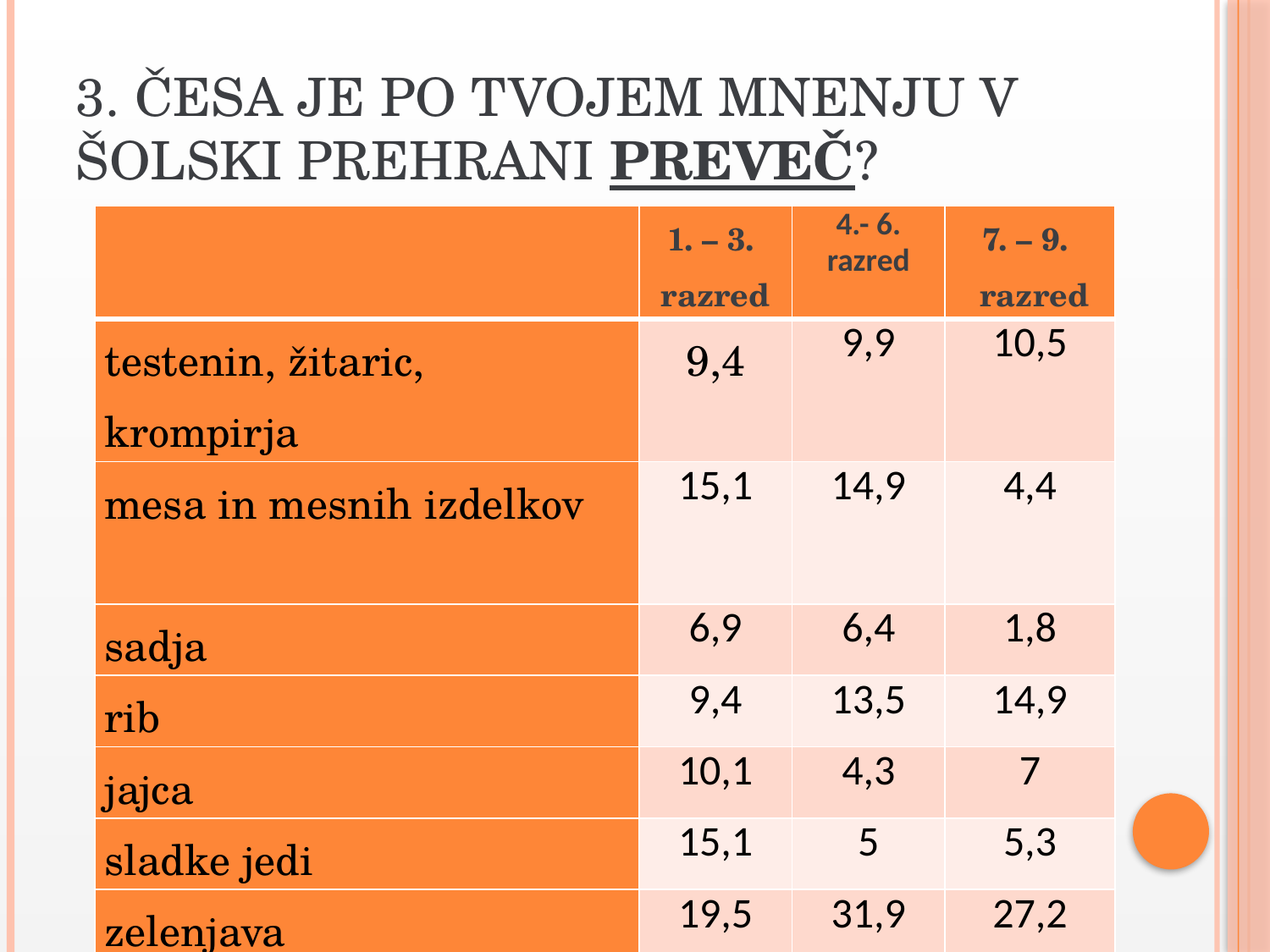

# 3. Česa je po tvojem mnenju v šolski prehrani preveč?
|  | 1. – 3. razred | 4.- 6. razred | 7. – 9. razred |
| --- | --- | --- | --- |
| testenin, žitaric, krompirja | 9,4 | 9,9 | 10,5 |
| mesa in mesnih izdelkov | 15,1 | 14,9 | 4,4 |
| sadja | 6,9 | 6,4 | 1,8 |
| rib | 9,4 | 13,5 | 14,9 |
| jajca | 10,1 | 4,3 | 7 |
| sladke jedi | 15,1 | 5 | 5,3 |
| zelenjava | 19,5 | 31,9 | 27,2 |
| mleko in mlečni izdelki | 14,5 | 14,2 | 28,9 |